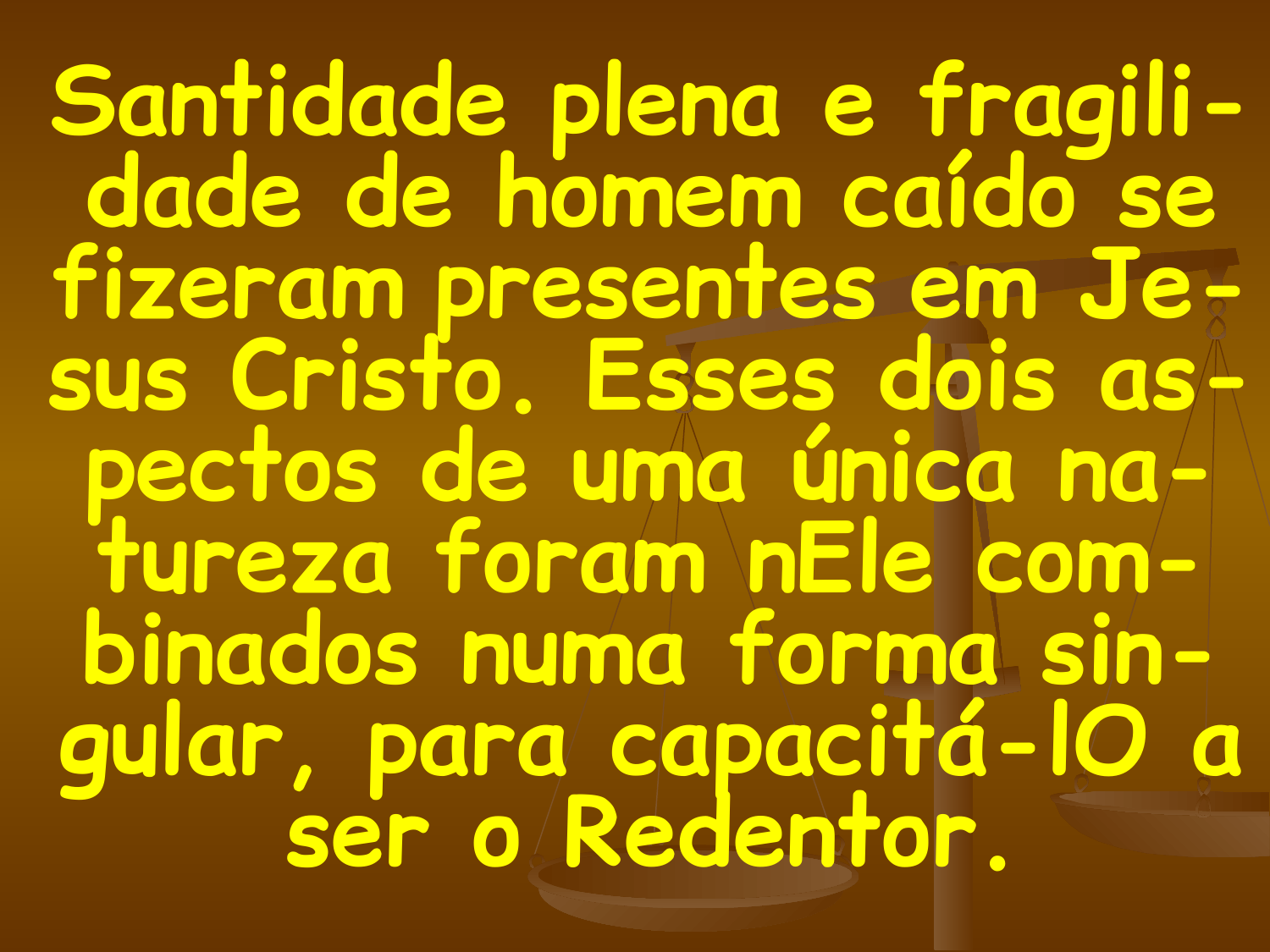

# Santidade plena e fragili-dade de homem caído se fizeram presentes em Je-sus Cristo. Esses dois as-pectos de uma única na-tureza foram nEle com-binados numa forma sin-gular, para capacitá-lO a ser o Redentor.